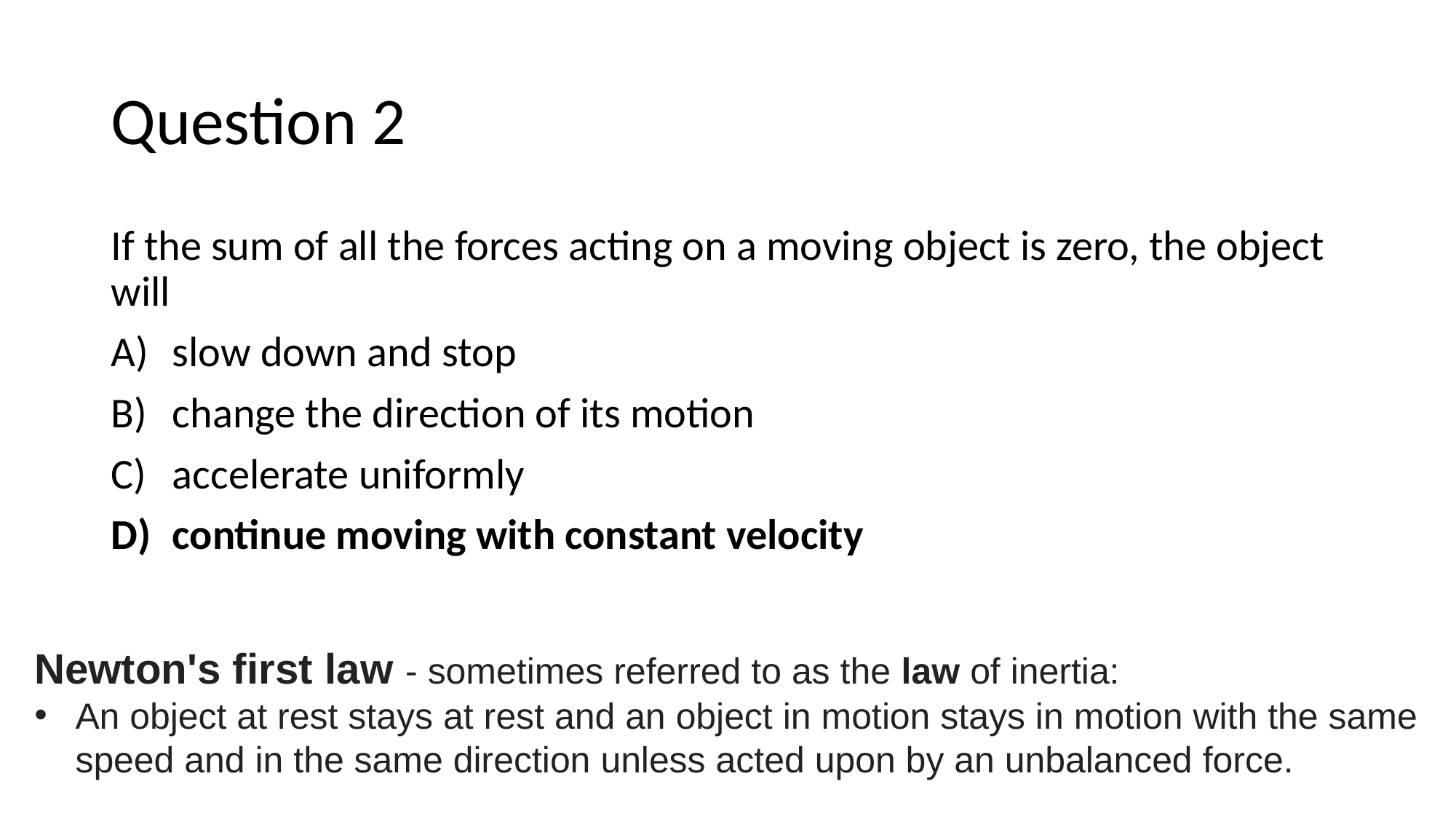

# Question 2
If the sum of all the forces acting on a moving object is zero, the object will
slow down and stop
change the direction of its motion
accelerate uniformly
continue moving with constant velocity

Newton's first law - sometimes referred to as the law of inertia:
An object at rest stays at rest and an object in motion stays in motion with the same speed and in the same direction unless acted upon by an unbalanced force.